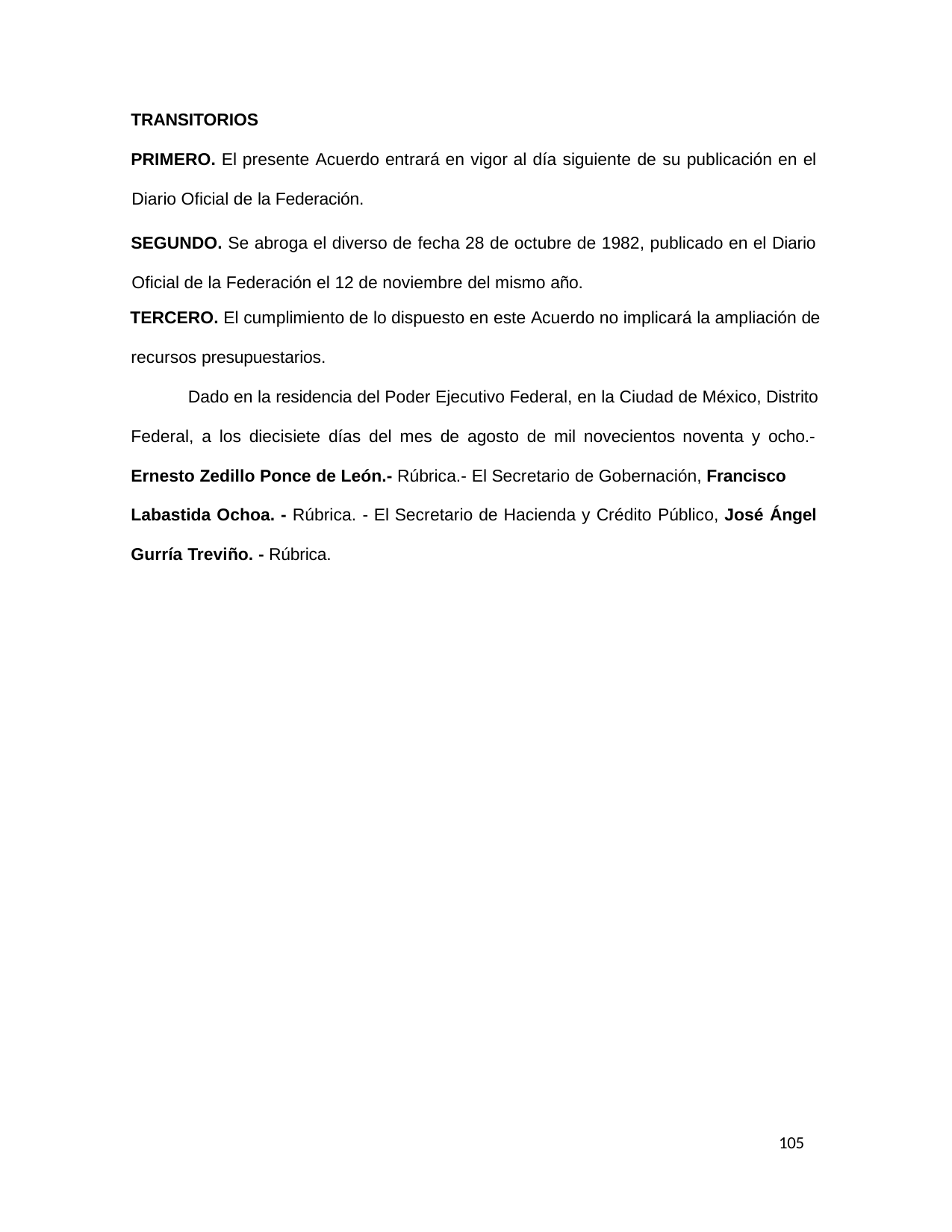

TRANSITORIOS
PRIMERO. El presente Acuerdo entrará en vigor al día siguiente de su publicación en el Diario Oficial de la Federación.
SEGUNDO. Se abroga el diverso de fecha 28 de octubre de 1982, publicado en el Diario Oficial de la Federación el 12 de noviembre del mismo año.
TERCERO. El cumplimiento de lo dispuesto en este Acuerdo no implicará la ampliación de
recursos presupuestarios.
Dado en la residencia del Poder Ejecutivo Federal, en la Ciudad de México, Distrito Federal, a los diecisiete días del mes de agosto de mil novecientos noventa y ocho.- Ernesto Zedillo Ponce de León.- Rúbrica.- El Secretario de Gobernación, Francisco Labastida Ochoa. - Rúbrica. - El Secretario de Hacienda y Crédito Público, José Ángel Gurría Treviño. - Rúbrica.
105